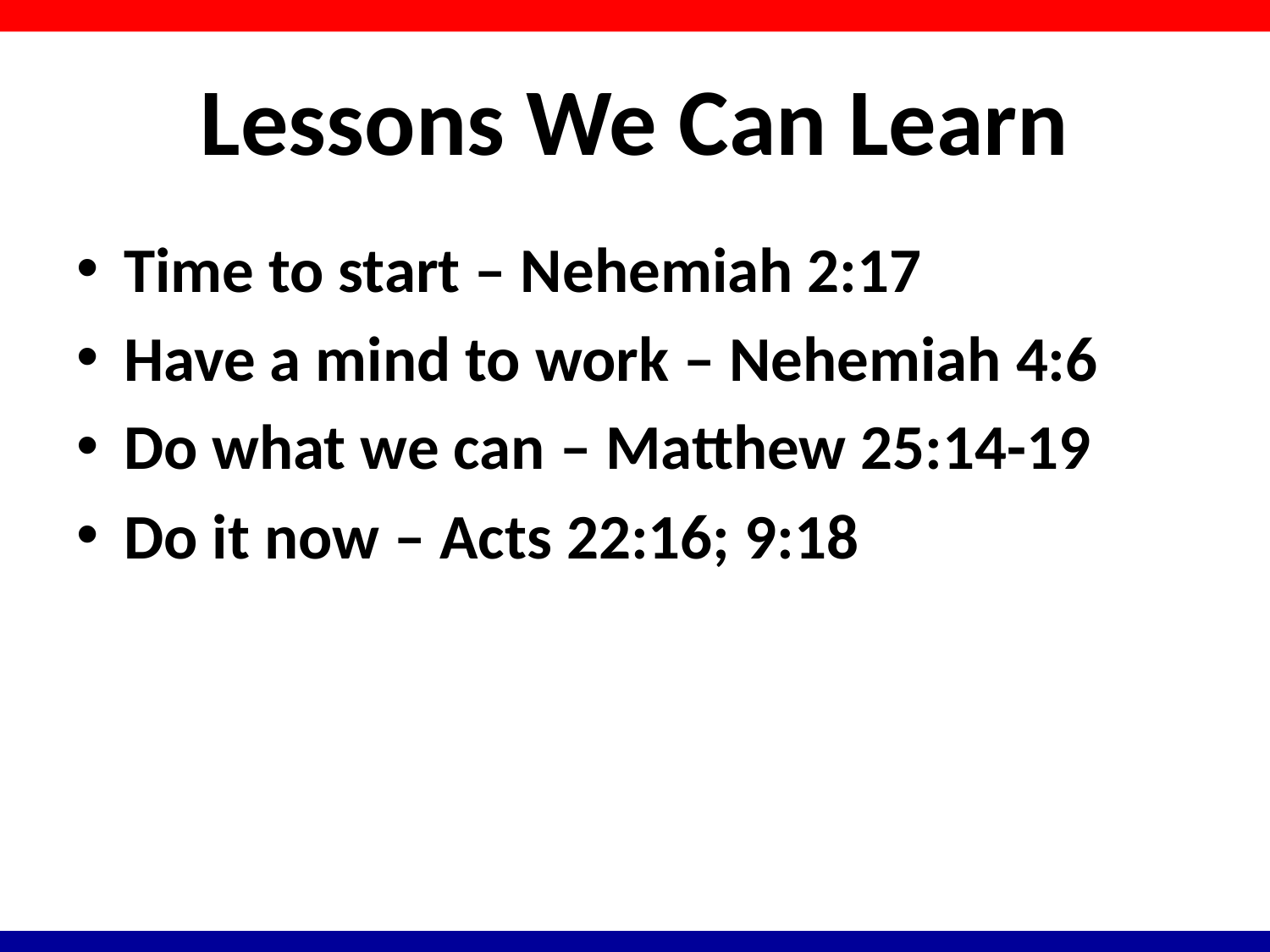

# Lessons We Can Learn
Time to start – Nehemiah 2:17
Have a mind to work – Nehemiah 4:6
Do what we can – Matthew 25:14-19
Do it now – Acts 22:16; 9:18